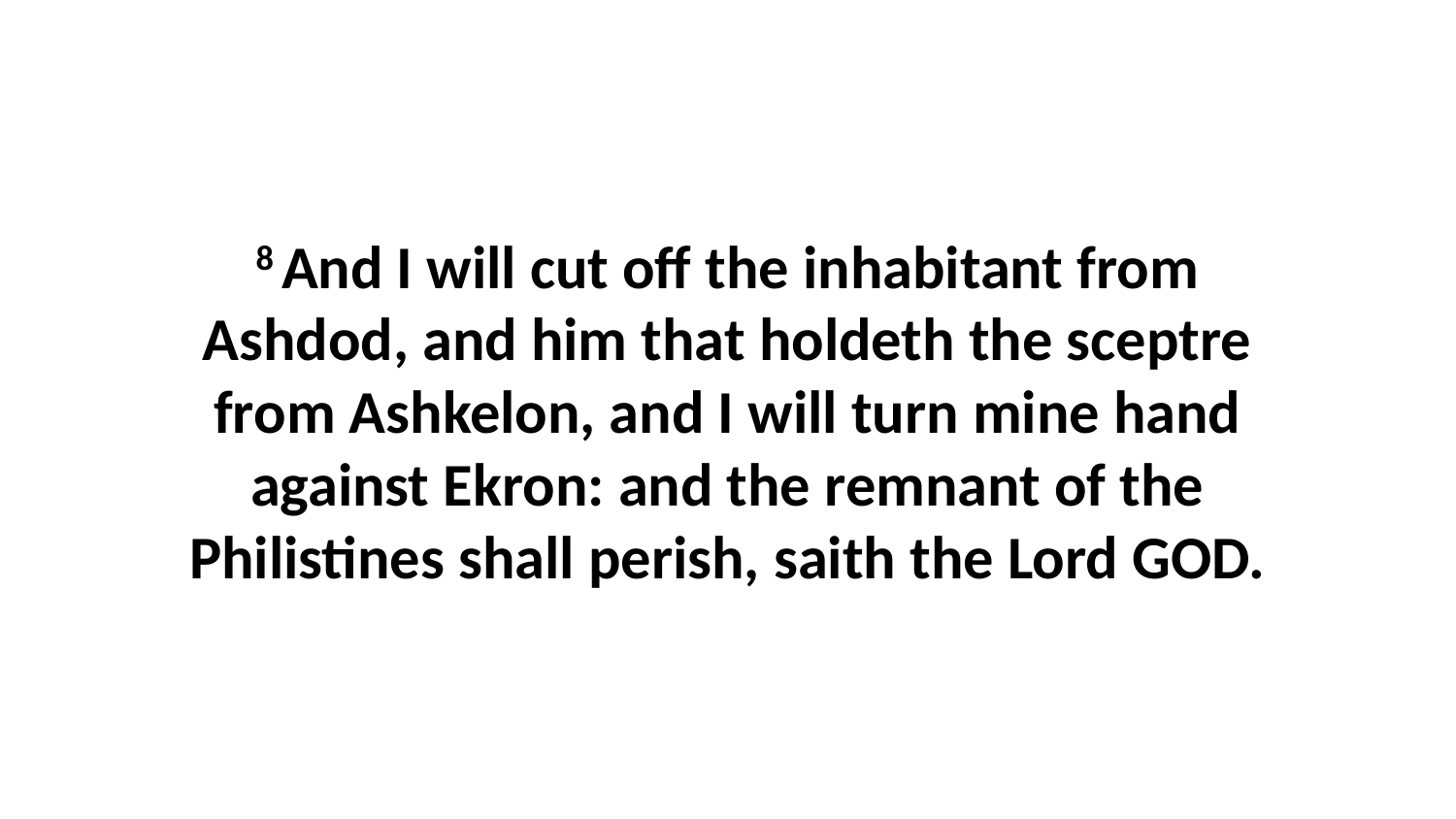

8 And I will cut off the inhabitant from Ashdod, and him that holdeth the sceptre from Ashkelon, and I will turn mine hand against Ekron: and the remnant of the Philistines shall perish, saith the Lord GOD.